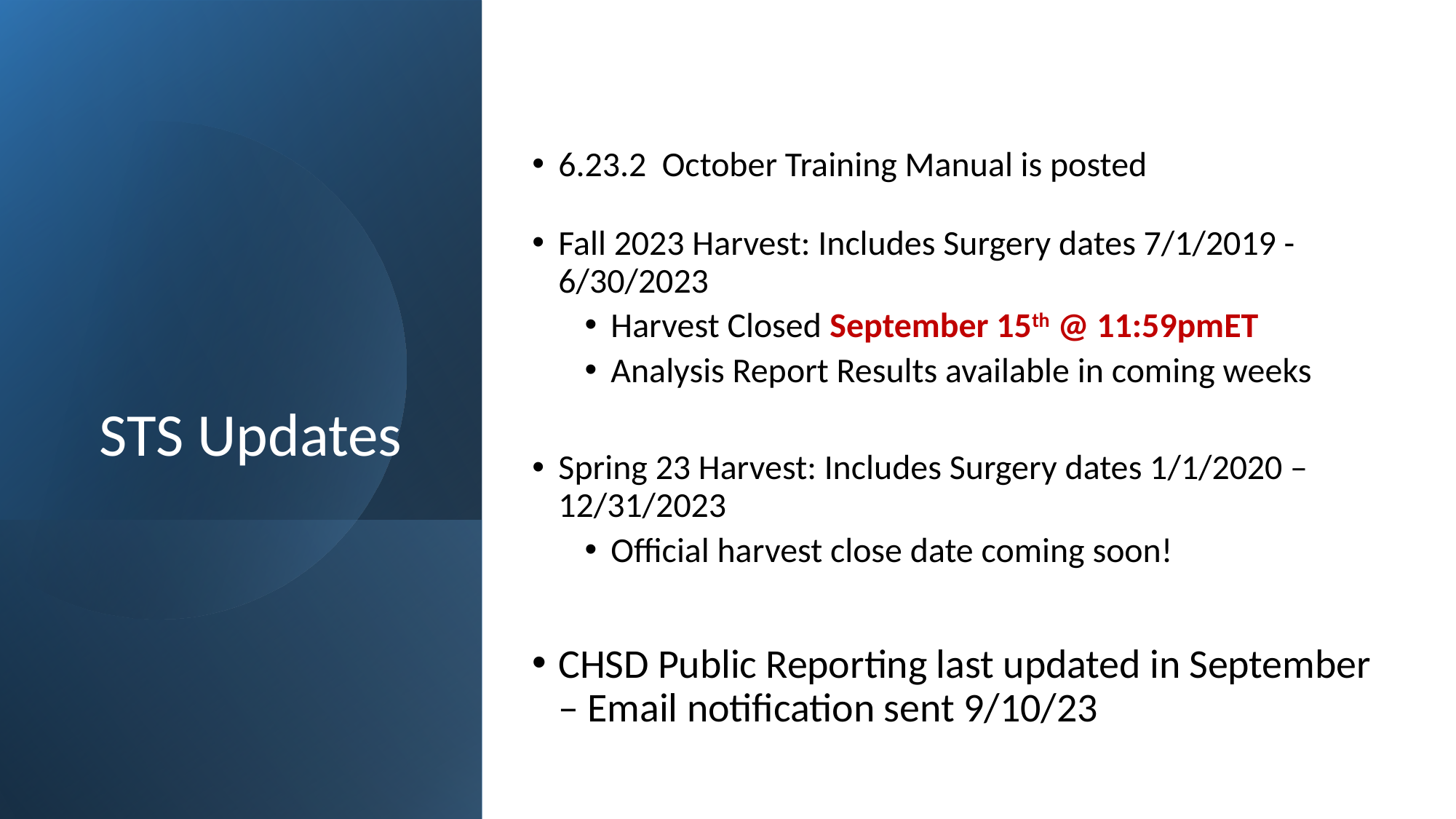

# STS Updates

6.23.2  October Training Manual is posted
Fall 2023 Harvest: Includes Surgery dates 7/1/2019 -6/30/2023
Harvest Closed September 15th @ 11:59pmET
Analysis Report Results available in coming weeks

Spring 23 Harvest: Includes Surgery dates 1/1/2020 – 12/31/2023
Official harvest close date coming soon!

CHSD Public Reporting last updated in September – Email notification sent 9/10/23